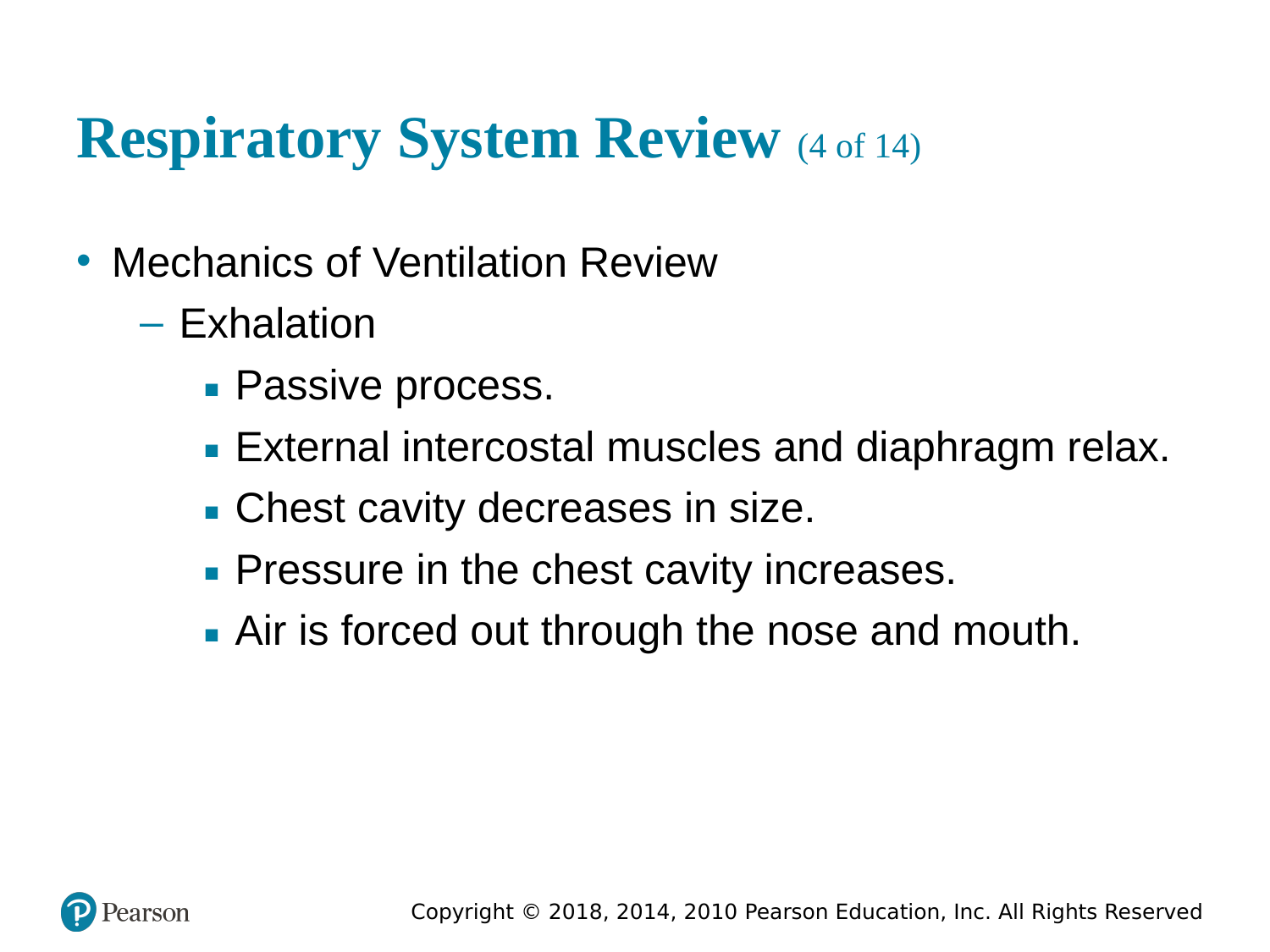

# Respiratory System Review (4 of 14)
Mechanics of Ventilation Review
Exhalation
Passive process.
External intercostal muscles and diaphragm relax.
Chest cavity decreases in size.
Pressure in the chest cavity increases.
Air is forced out through the nose and mouth.